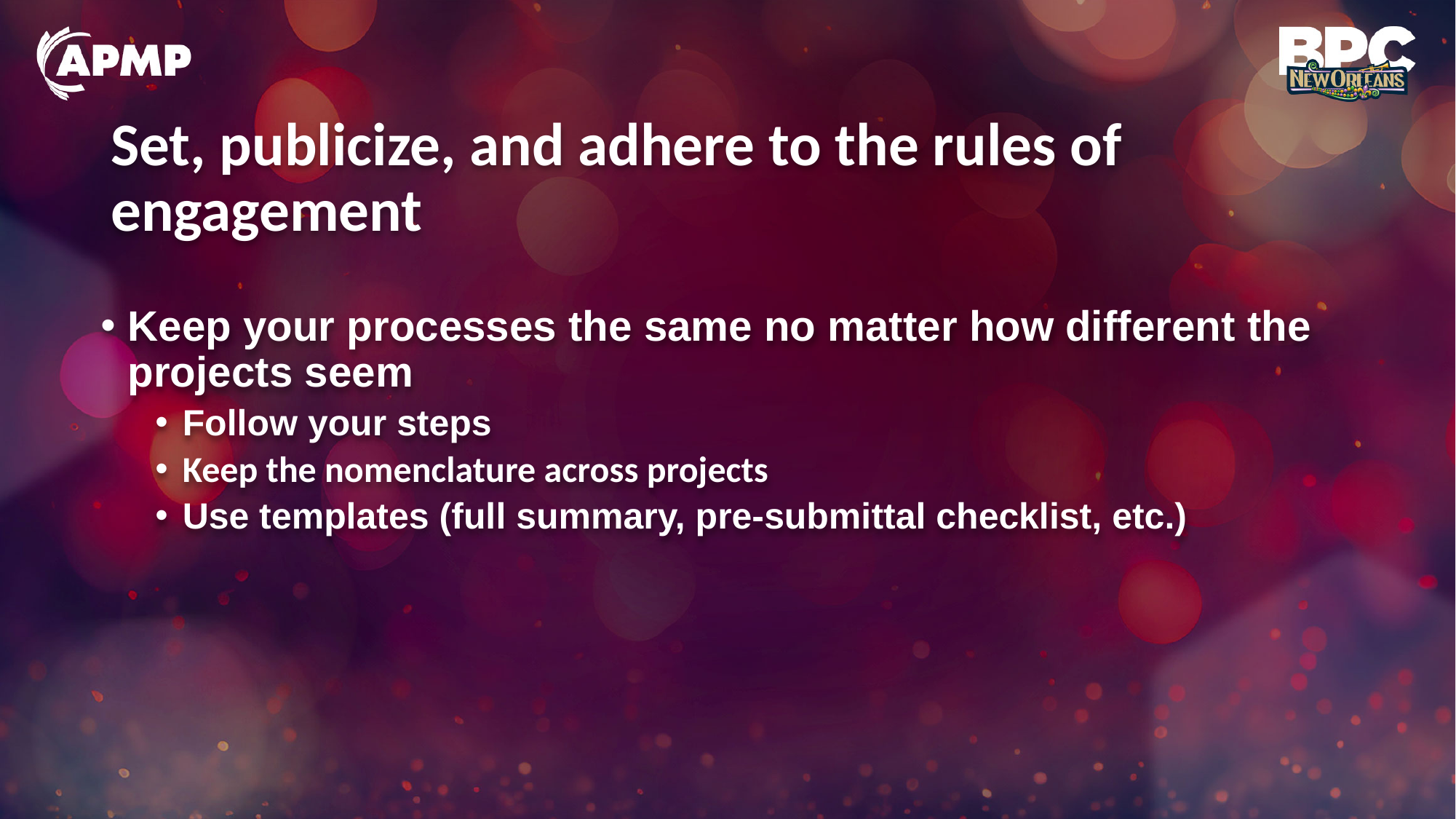

# Set, publicize, and adhere to the rules of engagement
Keep your processes the same no matter how different the projects seem
Follow your steps
Keep the nomenclature across projects
Use templates (full summary, pre-submittal checklist, etc.)